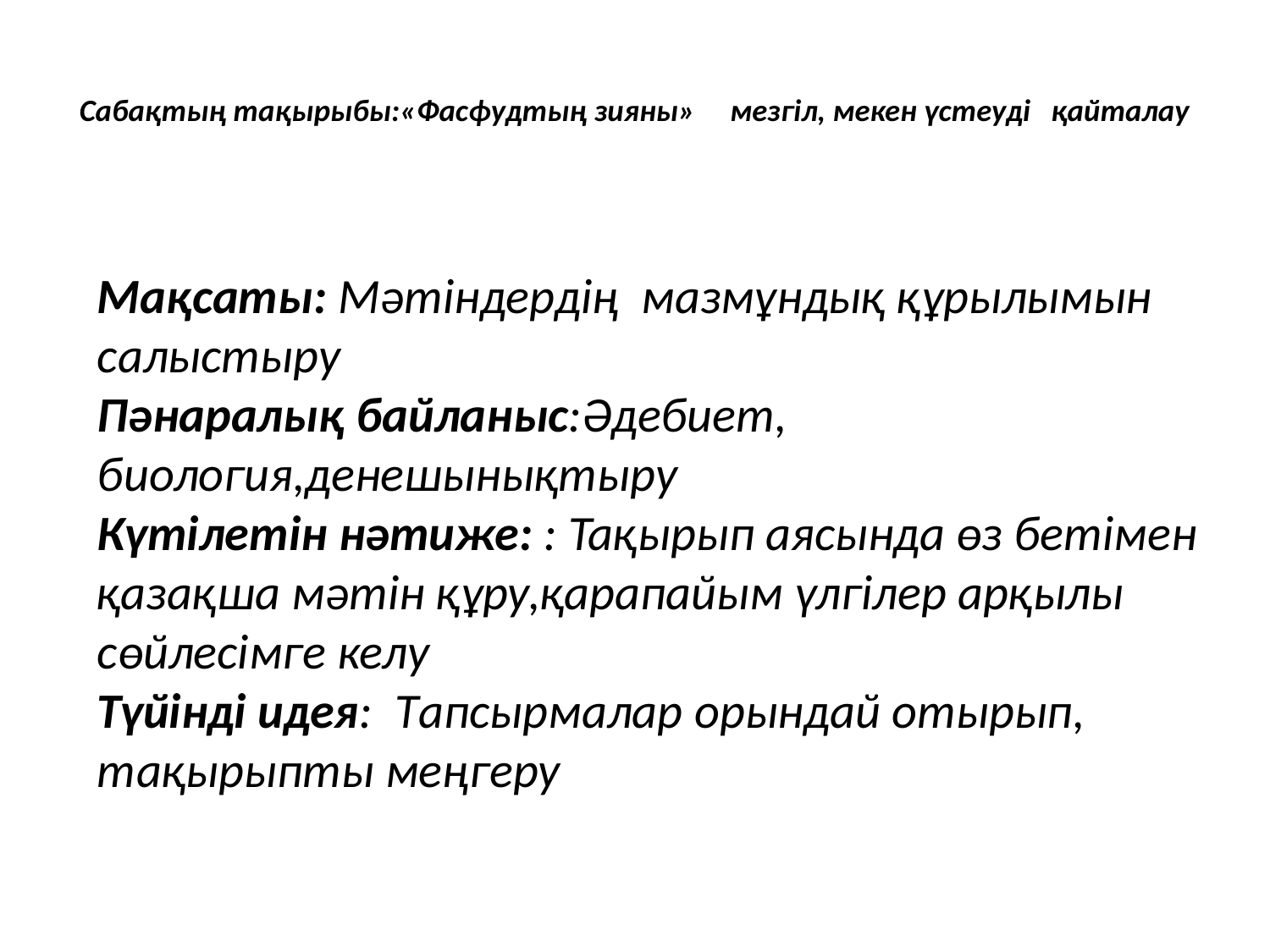

# Сабақтың тақырыбы:«Фасфудтың зияны»     мезгіл, мекен үстеуді   қайталау

Мақсаты: Мәтіндердің  мазмұндық құрылымын салыстыру
Пәнаралық байланыс:Әдебиет, биология,денешынықтыру
Күтілетін нәтиже: : Тақырып аясында өз бетімен қазақша мәтін құру,қарапайым үлгілер арқылы сөйлесімге келу
Түйінді идея:  Тапсырмалар орындай отырып,  тақырыпты меңгеру